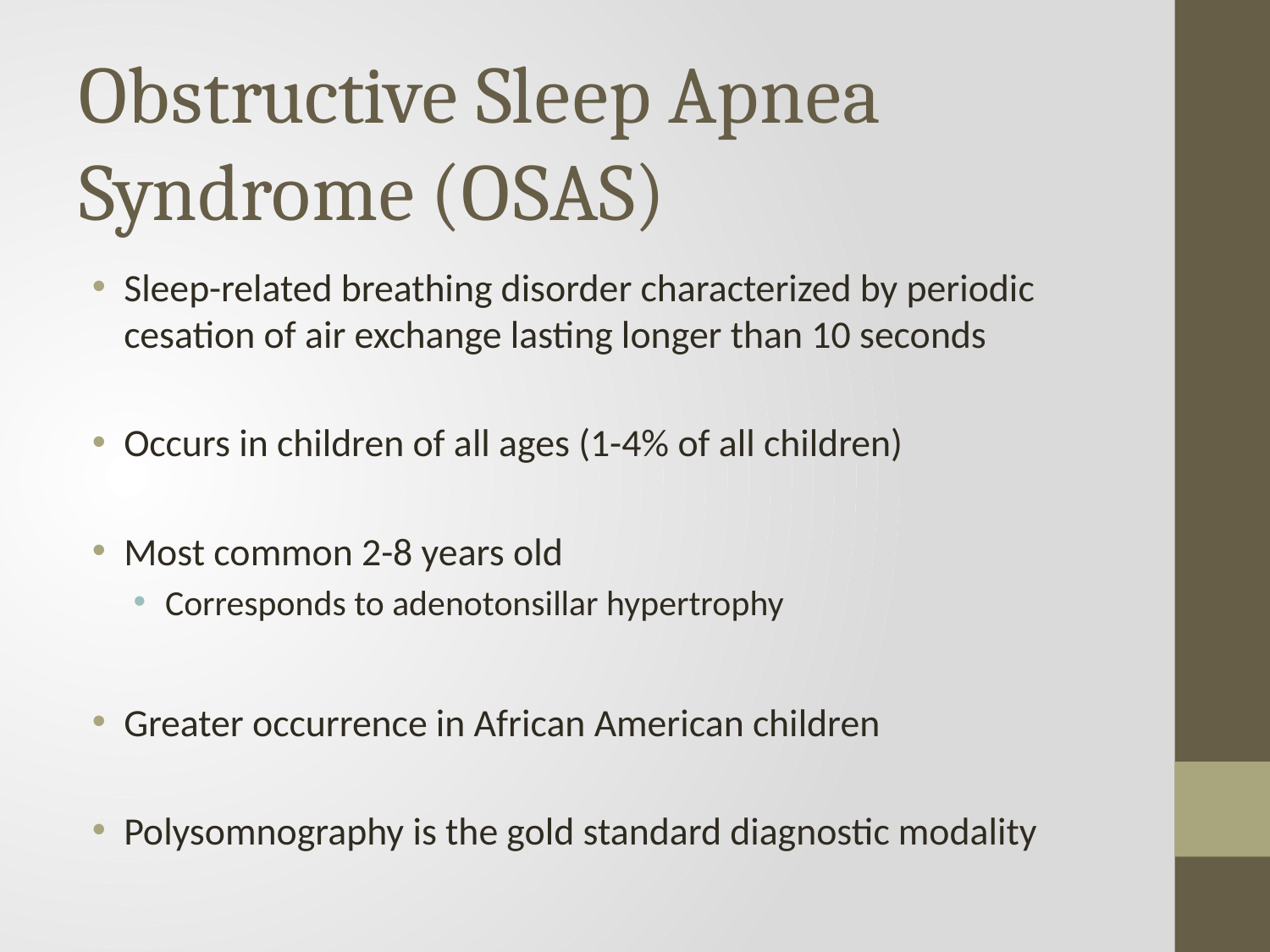

# Obstructive Sleep Apnea Syndrome (OSAS)
Sleep-related breathing disorder characterized by periodic cesation of air exchange lasting longer than 10 seconds

Occurs in children of all ages (1-4% of all children)

Most common 2-8 years old
Corresponds to adenotonsillar hypertrophy

Greater occurrence in African American children

Polysomnography is the gold standard diagnostic modality